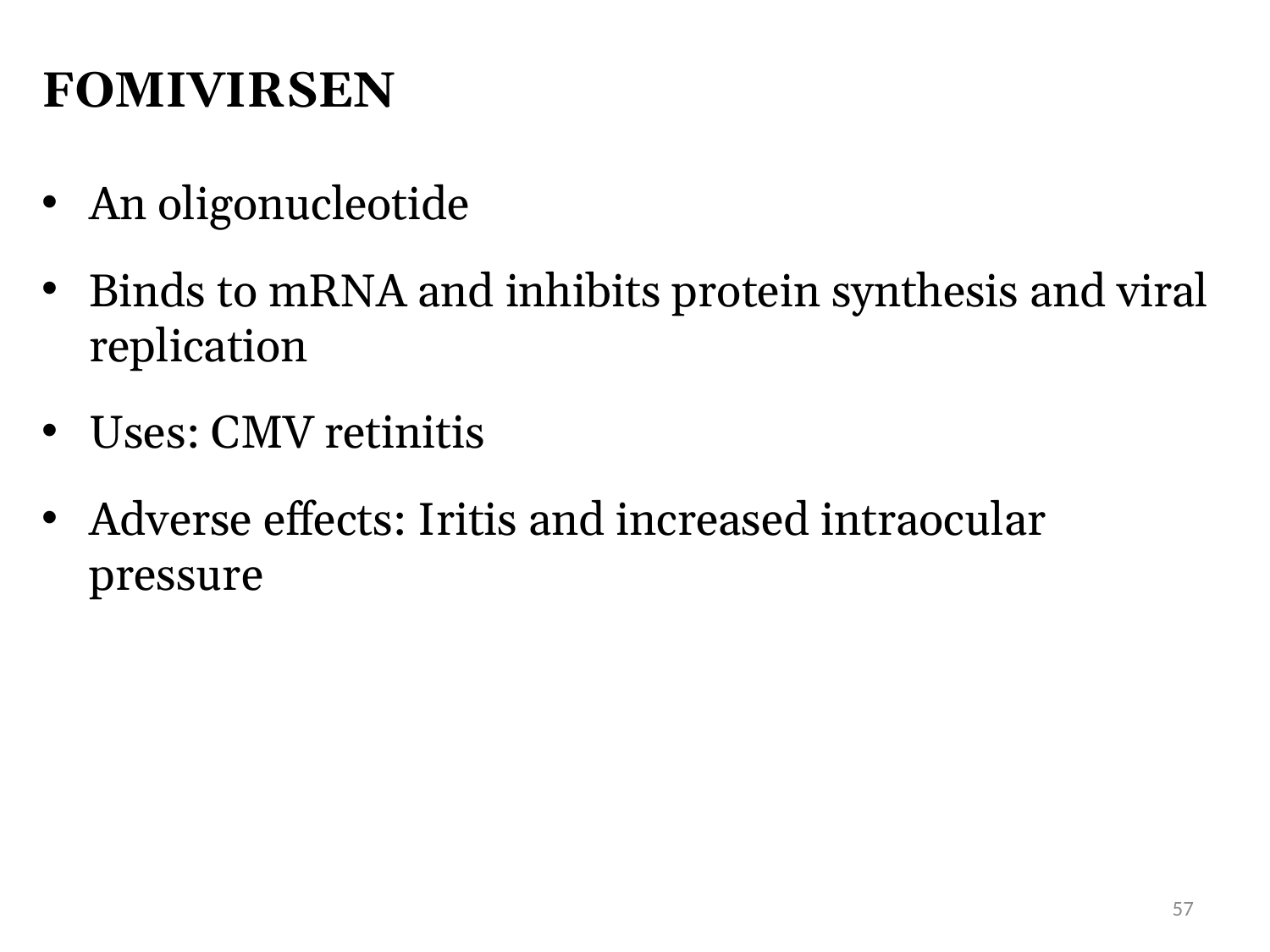

# Fomivirsen
An oligonucleotide
Binds to mRNA and inhibits protein synthesis and viral replication
Uses: CMV retinitis
Adverse effects: Iritis and increased intraocular pressure
57